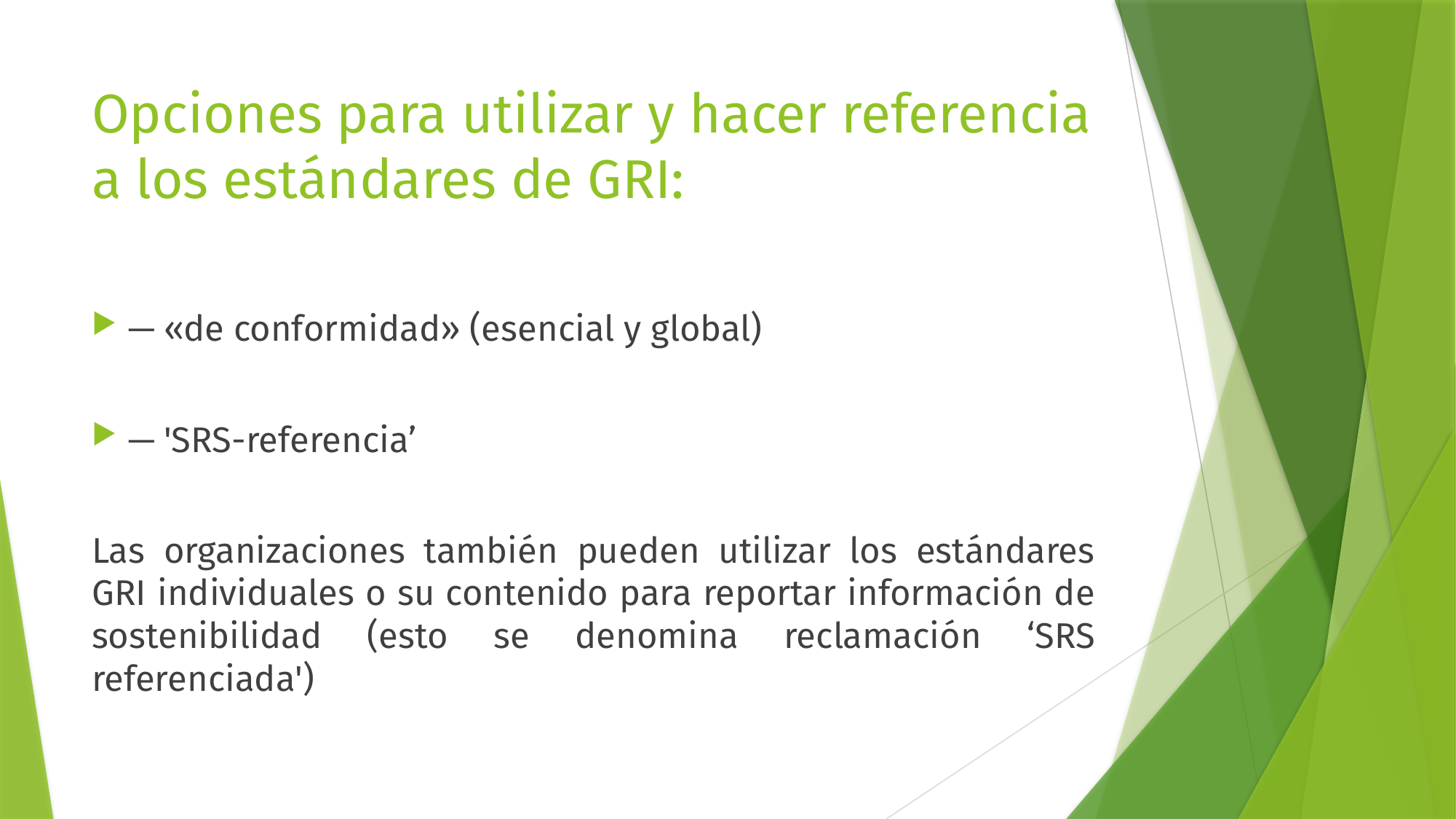

# Opciones para utilizar y hacer referencia a los estándares de GRI:

─ «de conformidad» (esencial y global)

─ 'SRS-referencia’

Las organizaciones también pueden utilizar los estándares GRI individuales o su contenido para reportar información de sostenibilidad (esto se denomina reclamación ‘SRS referenciada')